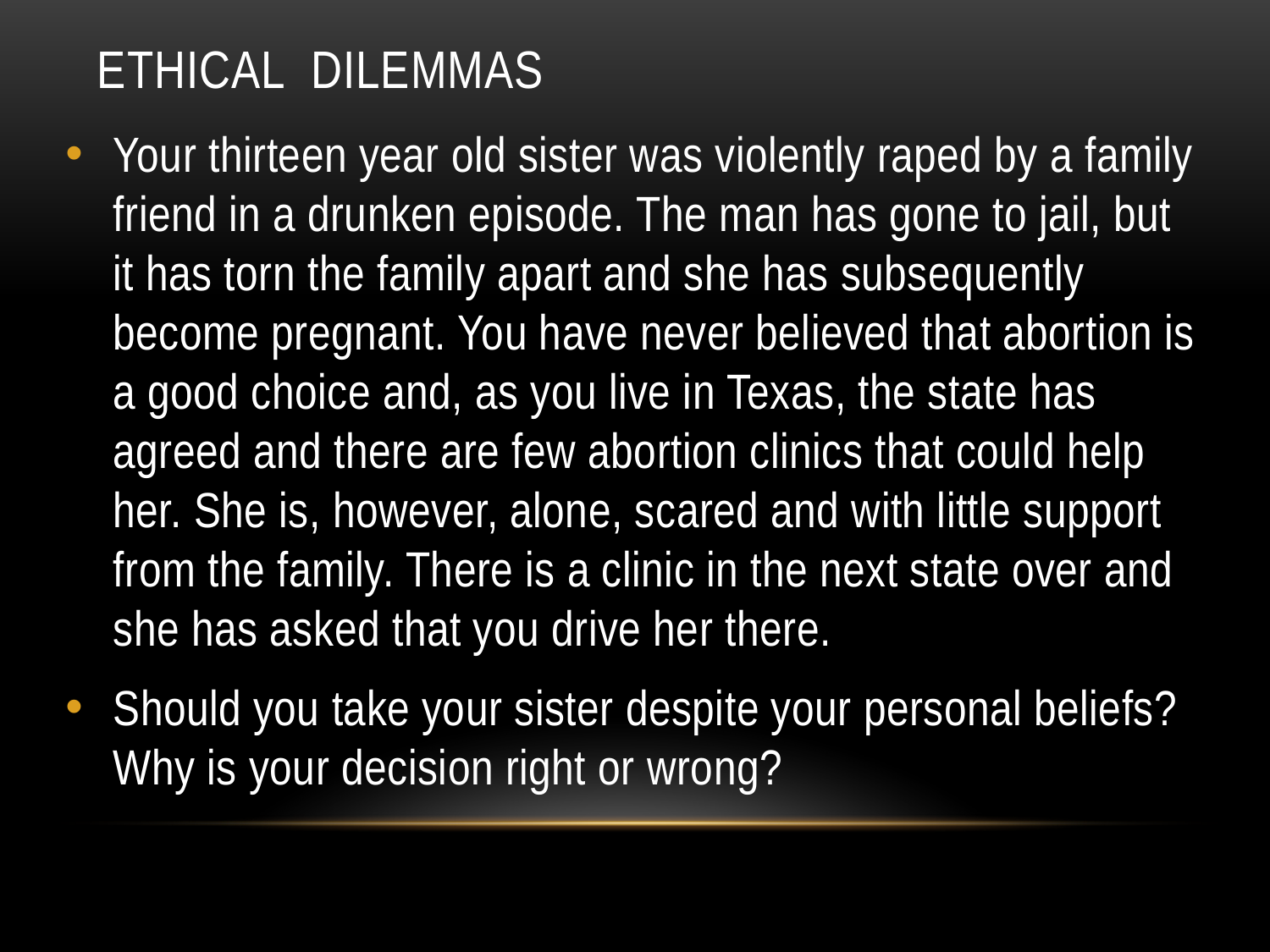

# Ethical  Dilemmas
Your thirteen year old sister was violently raped by a family friend in a drunken episode. The man has gone to jail, but it has torn the family apart and she has subsequently become pregnant. You have never believed that abortion is a good choice and, as you live in Texas, the state has agreed and there are few abortion clinics that could help her. She is, however, alone, scared and with little support from the family. There is a clinic in the next state over and she has asked that you drive her there.
Should you take your sister despite your personal beliefs? Why is your decision right or wrong?